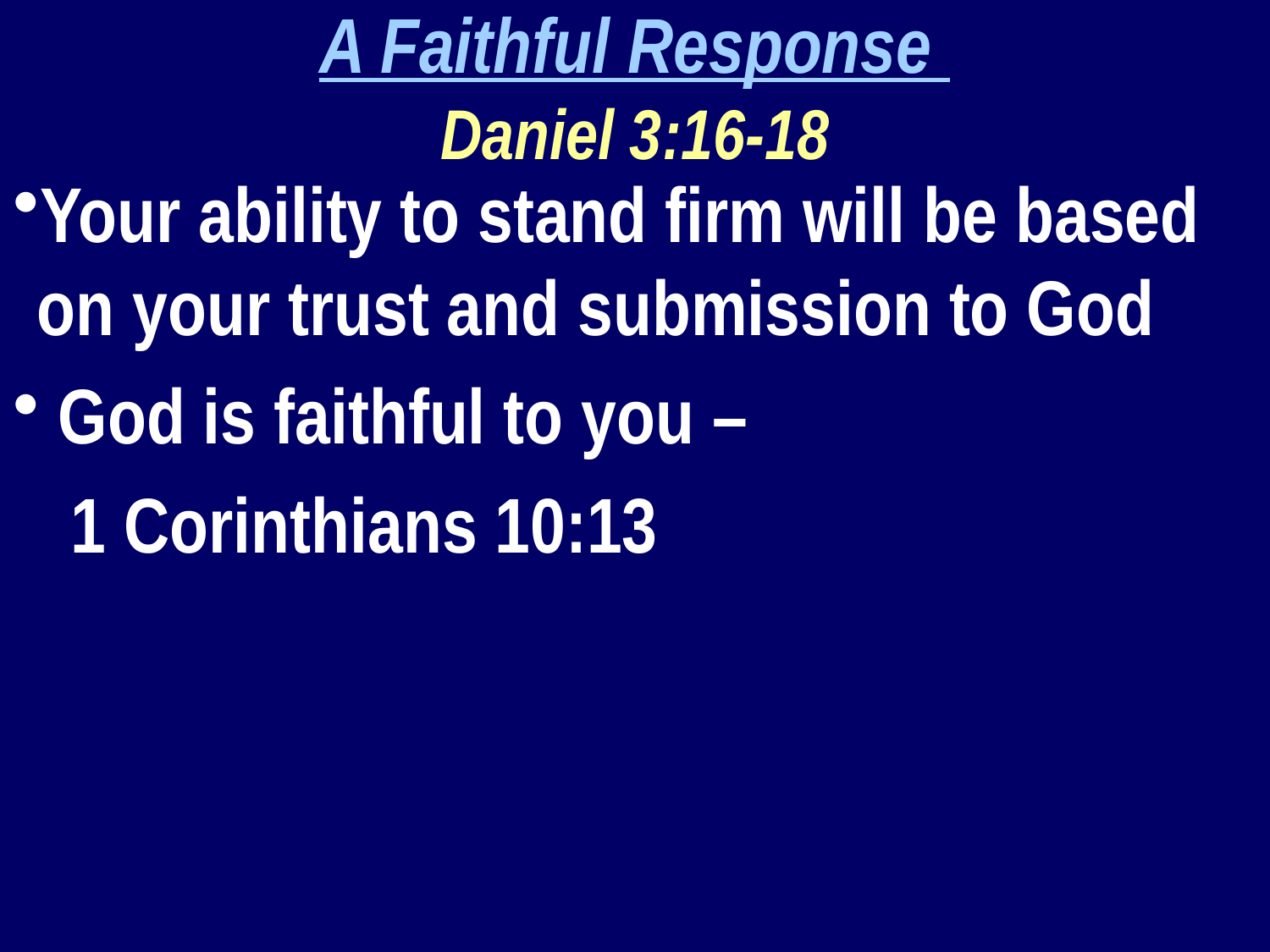

A Faithful Response
Daniel 3:16-18
Your ability to stand firm will be based on your trust and submission to God
 God is faithful to you –
 1 Corinthians 10:13